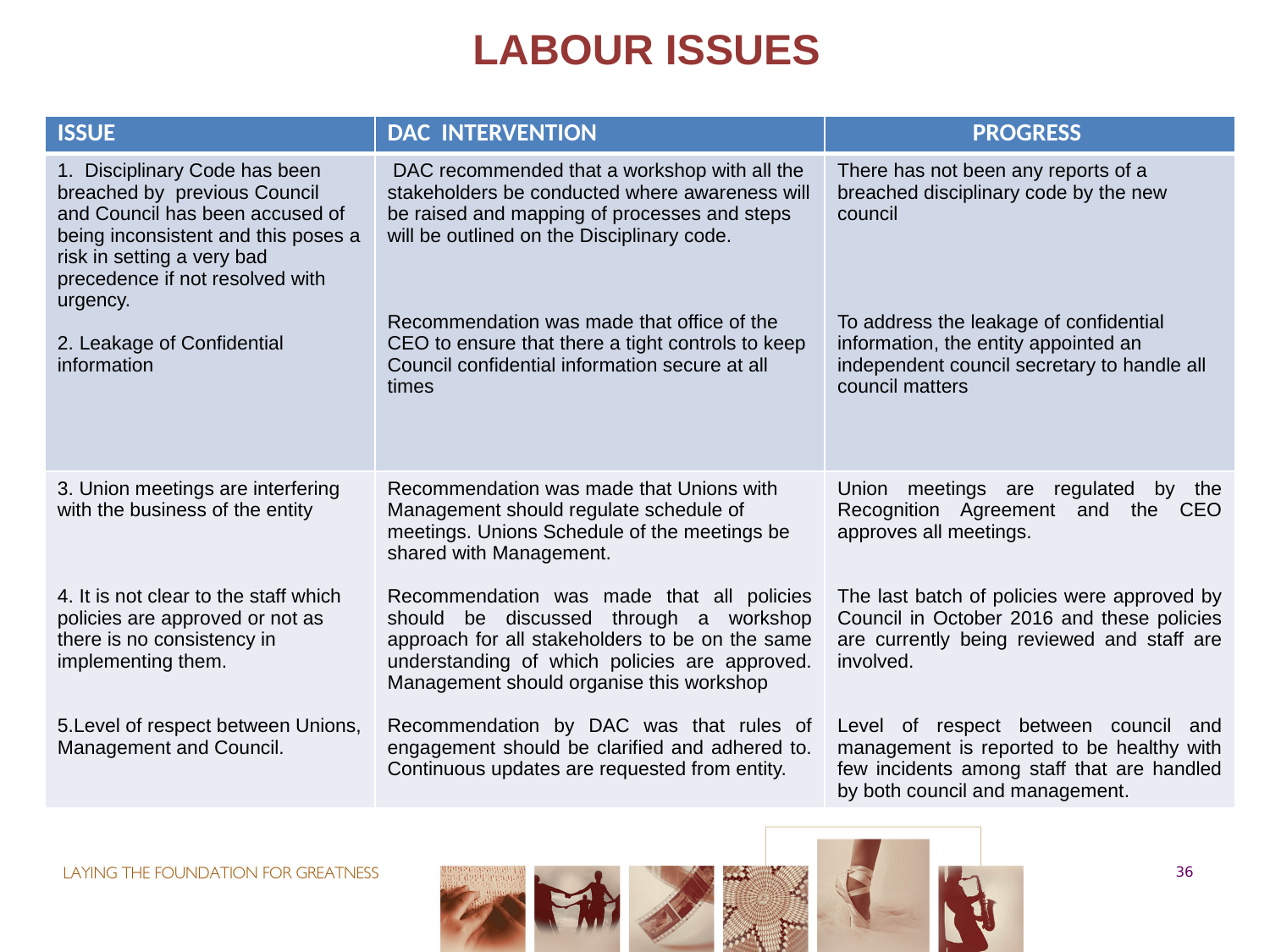

# LABOUR ISSUES

| ISSUE | DAC INTERVENTION | PROGRESS |
| --- | --- | --- |
| 1. Disciplinary Code has been breached by previous Council and Council has been accused of being inconsistent and this poses a risk in setting a very bad precedence if not resolved with urgency. 2. Leakage of Confidential information | DAC recommended that a workshop with all the stakeholders be conducted where awareness will be raised and mapping of processes and steps will be outlined on the Disciplinary code. Recommendation was made that office of the CEO to ensure that there a tight controls to keep Council confidential information secure at all times | There has not been any reports of a breached disciplinary code by the new council To address the leakage of confidential information, the entity appointed an independent council secretary to handle all council matters |
| 3. Union meetings are interfering with the business of the entity 4. It is not clear to the staff which policies are approved or not as there is no consistency in implementing them. 5.Level of respect between Unions, Management and Council. | Recommendation was made that Unions with Management should regulate schedule of meetings. Unions Schedule of the meetings be shared with Management. Recommendation was made that all policies should be discussed through a workshop approach for all stakeholders to be on the same understanding of which policies are approved. Management should organise this workshop Recommendation by DAC was that rules of engagement should be clarified and adhered to. Continuous updates are requested from entity. | Union meetings are regulated by the Recognition Agreement and the CEO approves all meetings. The last batch of policies were approved by Council in October 2016 and these policies are currently being reviewed and staff are involved. Level of respect between council and management is reported to be healthy with few incidents among staff that are handled by both council and management. |

36